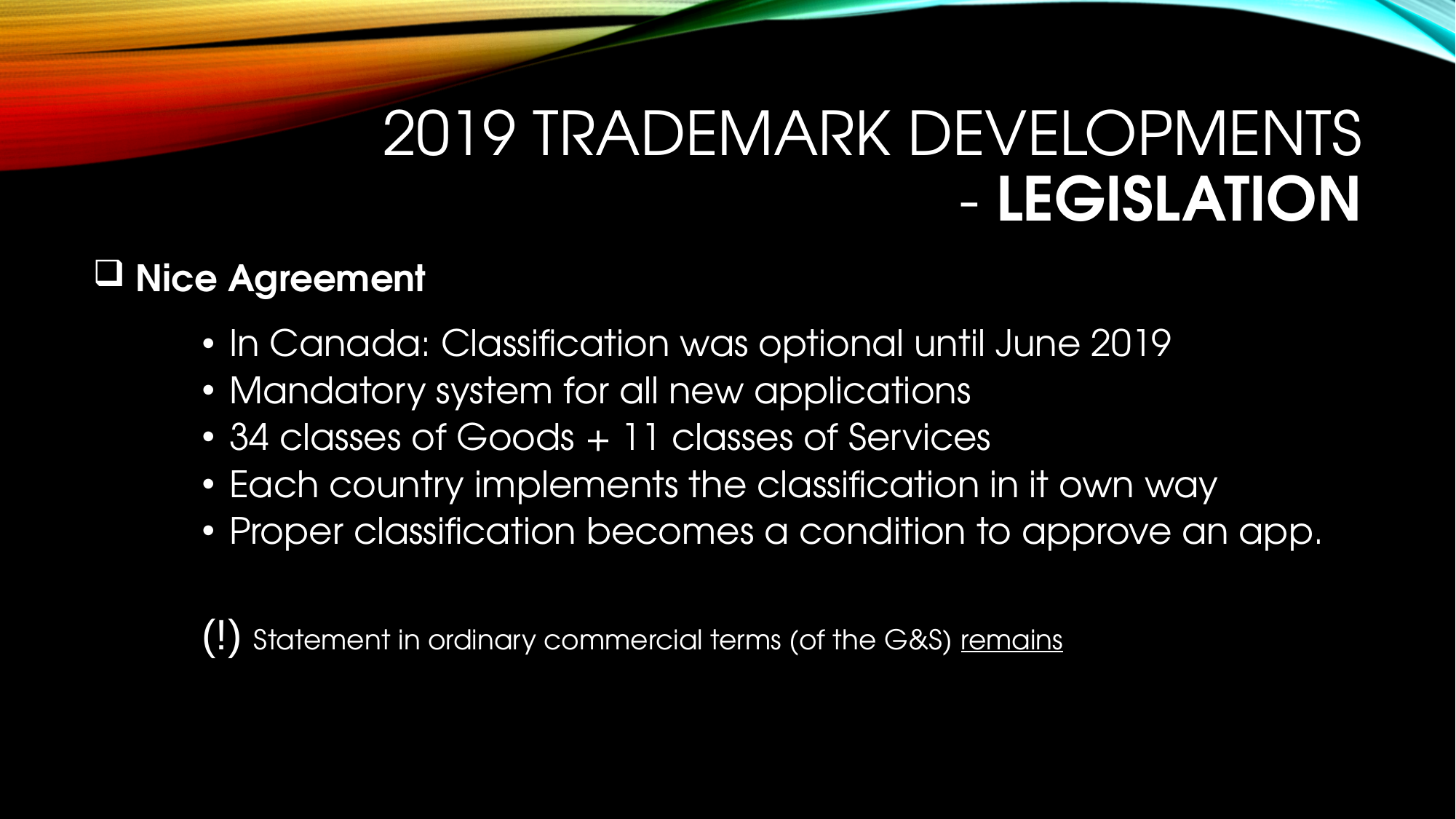

# 2019 trademark developments - LEGISLATION
 Nice Agreement
In Canada: Classification was optional until June 2019
Mandatory system for all new applications
34 classes of Goods + 11 classes of Services
Each country implements the classification in it own way
Proper classification becomes a condition to approve an app.

(!) Statement in ordinary commercial terms (of the G&S) remains